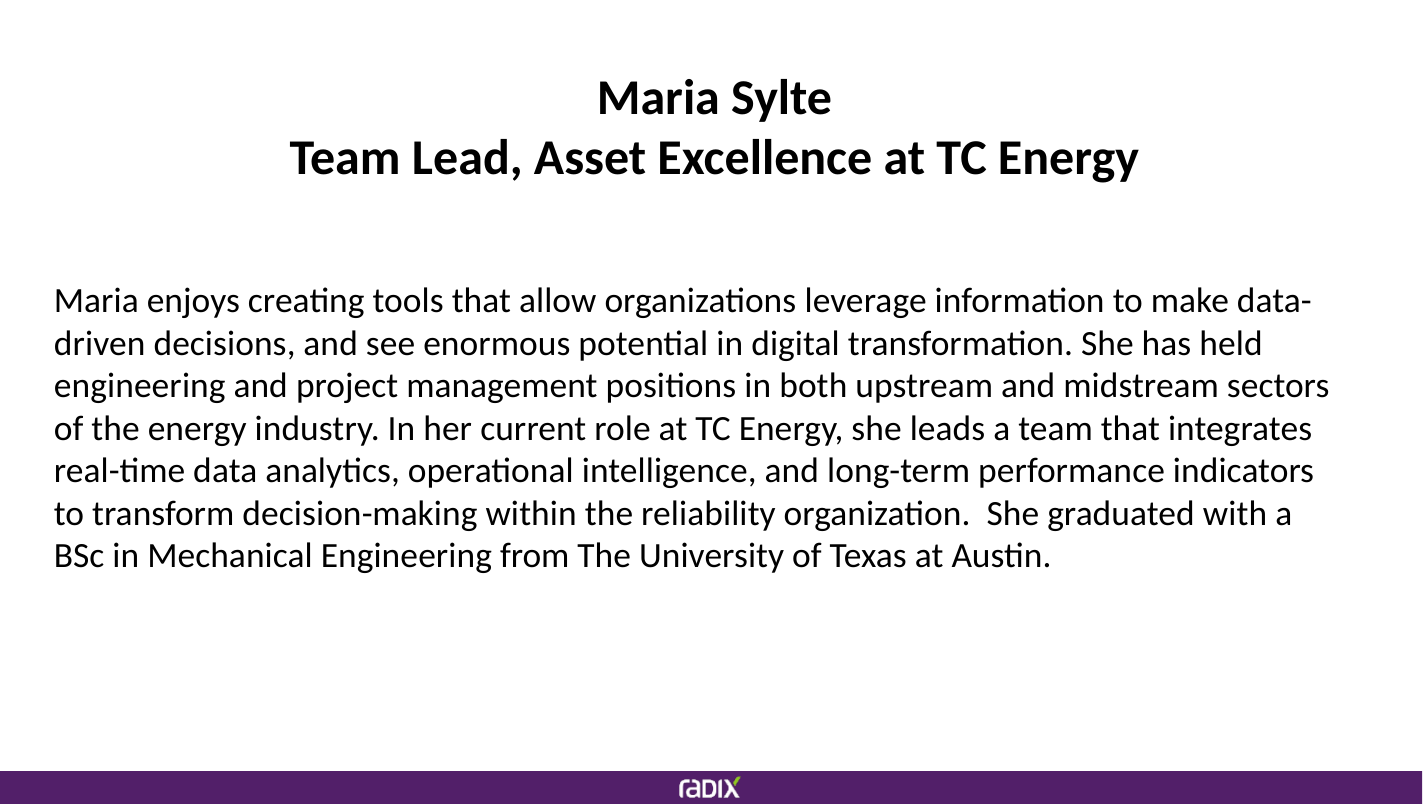

Maria Sylte
Team Lead, Asset Excellence at TC Energy

Maria enjoys creating tools that allow organizations leverage information to make data-driven decisions, and see enormous potential in digital transformation. She has held engineering and project management positions in both upstream and midstream sectors of the energy industry. In her current role at TC Energy, she leads a team that integrates real-time data analytics, operational intelligence, and long-term performance indicators to transform decision-making within the reliability organization.  She graduated with a BSc in Mechanical Engineering from The University of Texas at Austin.